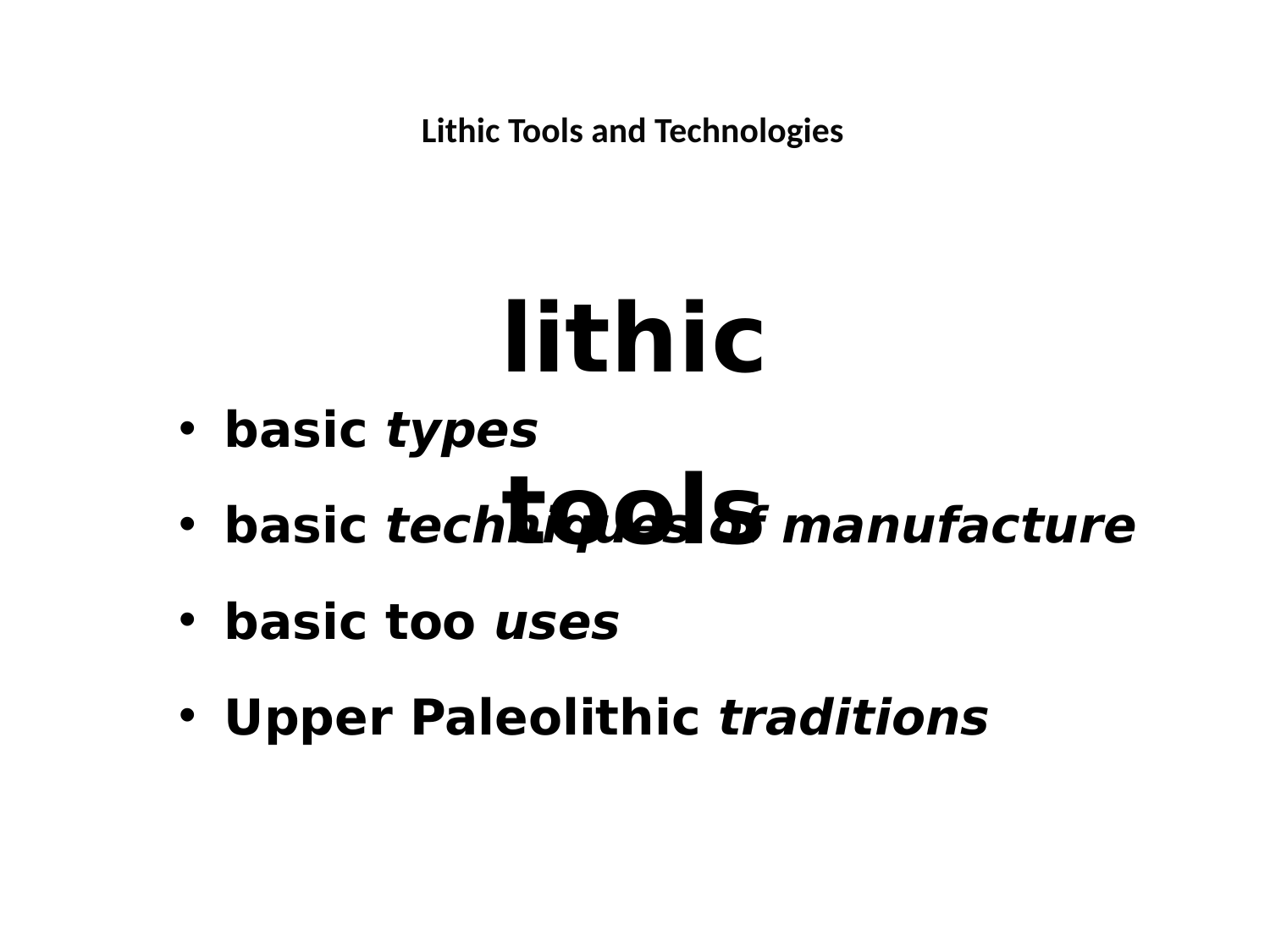

Lithic Tools and Technologies
lithic tools

basic types
basic techniques of manufacture
basic too uses
Upper Paleolithic traditions